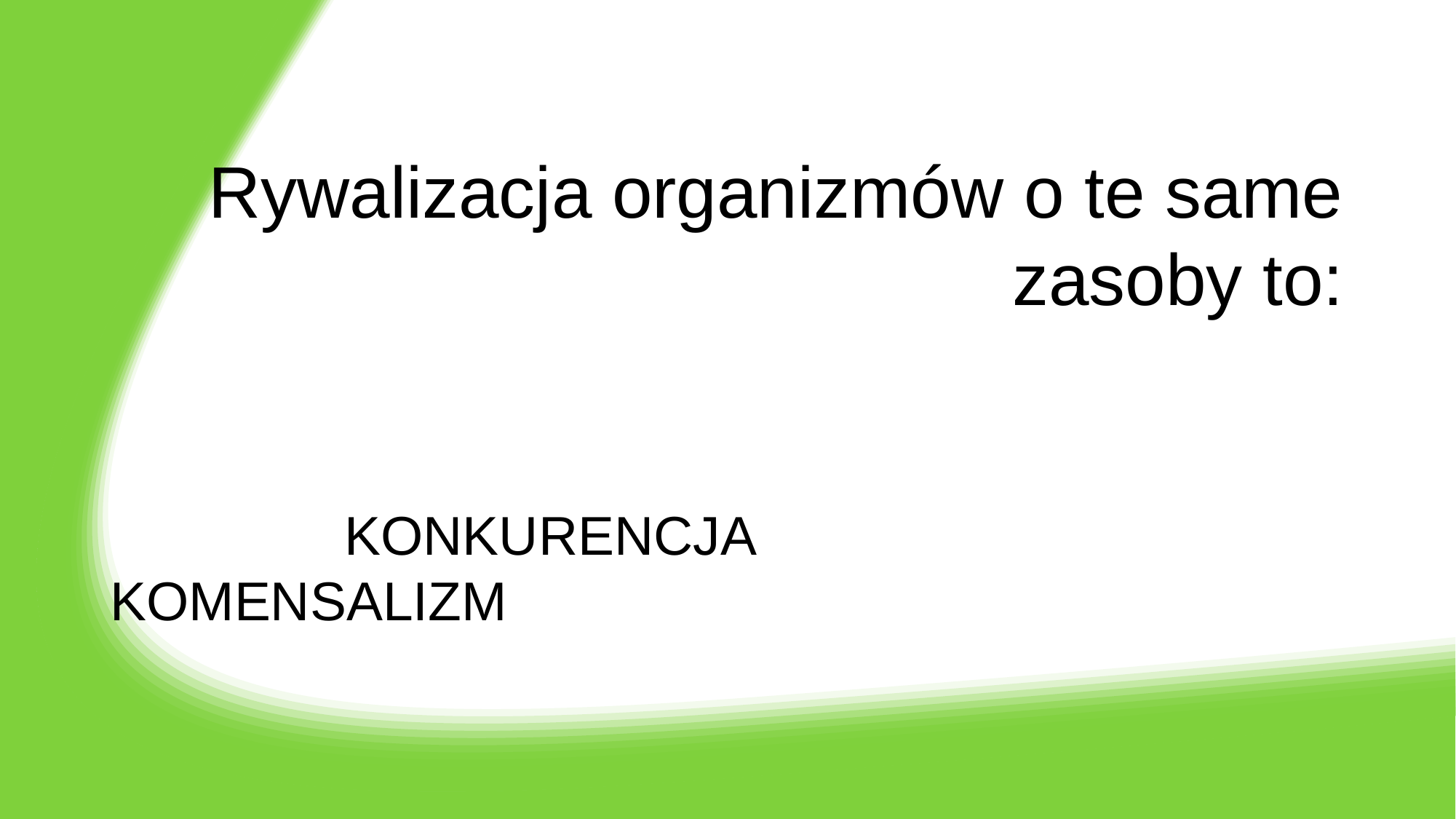

# Rywalizacja organizmów o te same zasoby to:
                       KONKURENCJA                                  KOMENSALIZM